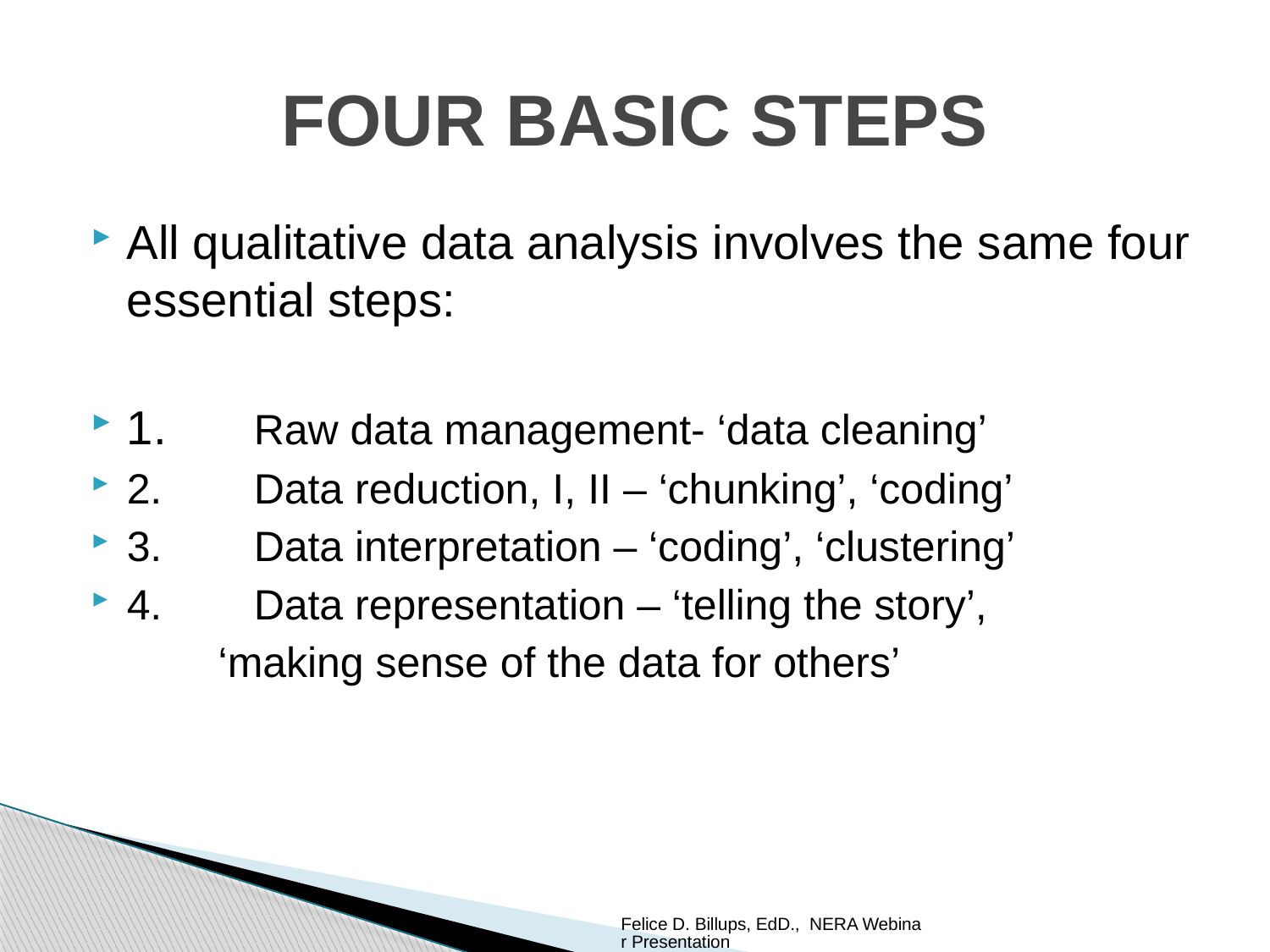

# FOUR BASIC STEPS
All qualitative data analysis involves the same four essential steps:

1.	Raw data management- ‘data cleaning’
2.	Data reduction, I, II – ‘chunking’, ‘coding’
3.	Data interpretation – ‘coding’, ‘clustering’
4.	Data representation – ‘telling the story’,
	‘making sense of the data for others’
Felice D. Billups, EdD.,  NERA Webinar Presentation